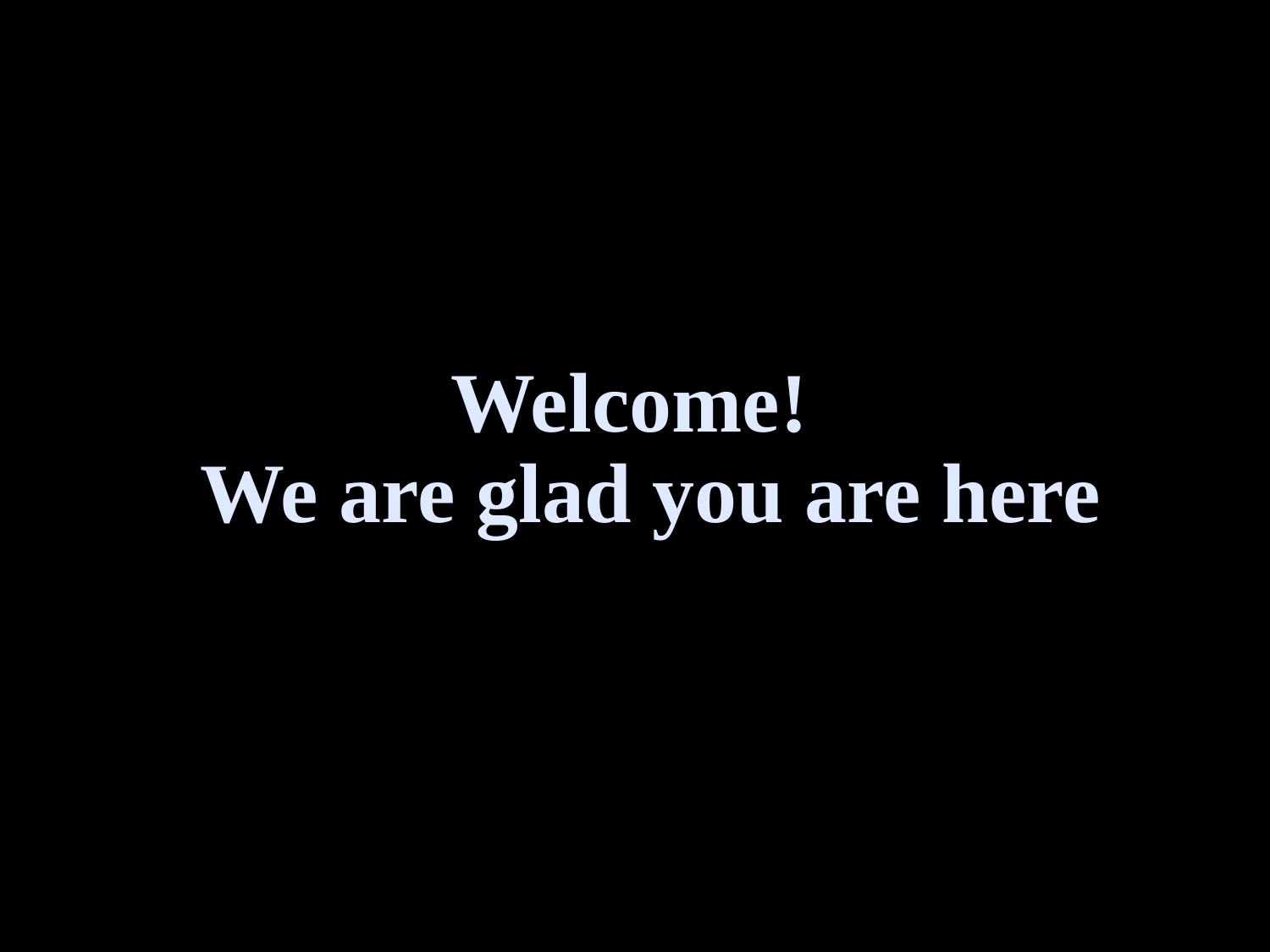

Welcome!
We are glad you are here